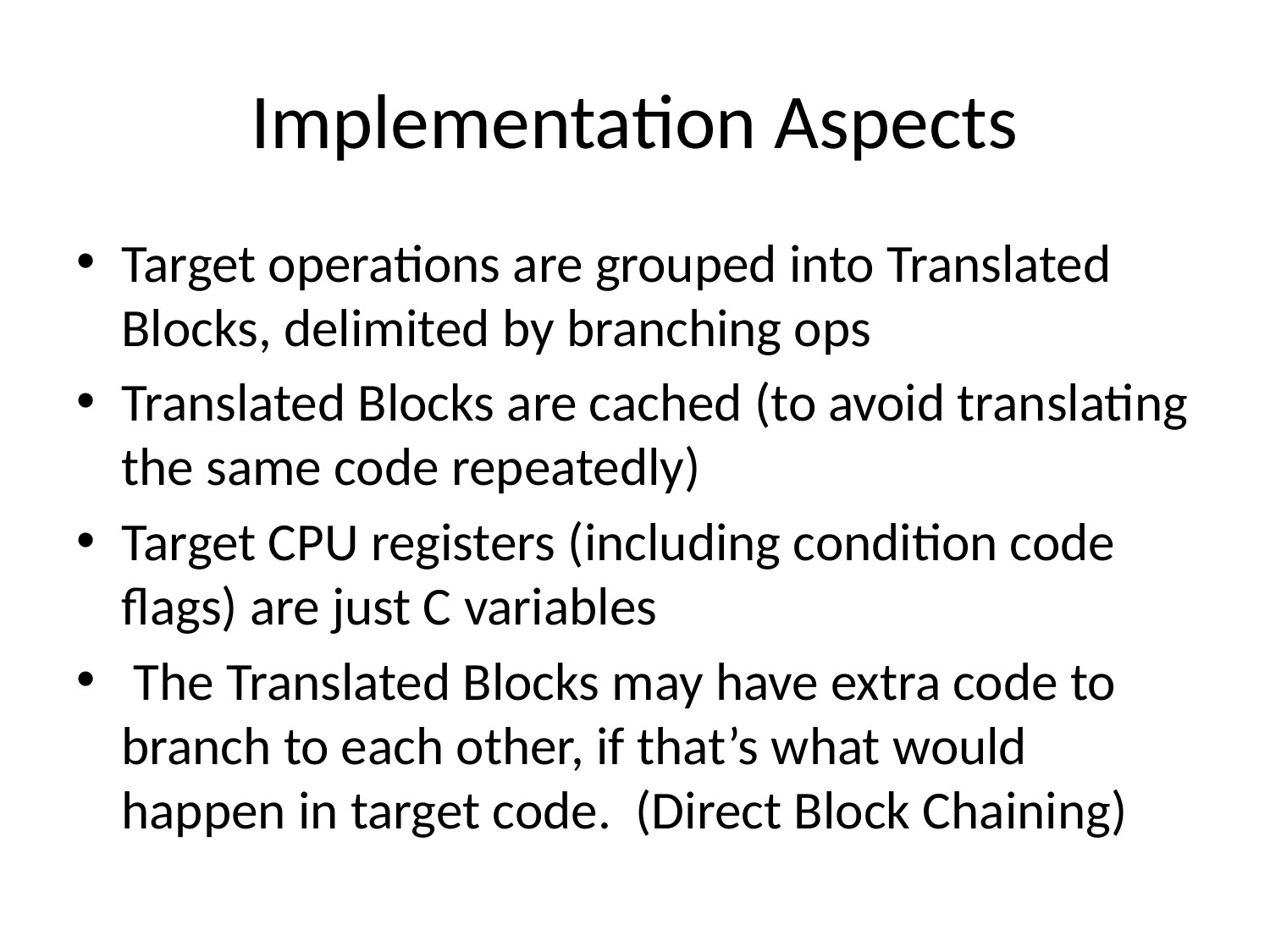

# Implementation Aspects
Target operations are grouped into Translated Blocks, delimited by branching ops
Translated Blocks are cached (to avoid translating the same code repeatedly)
Target CPU registers (including condition code flags) are just C variables
 The Translated Blocks may have extra code to branch to each other, if that’s what would happen in target code.  (Direct Block Chaining)